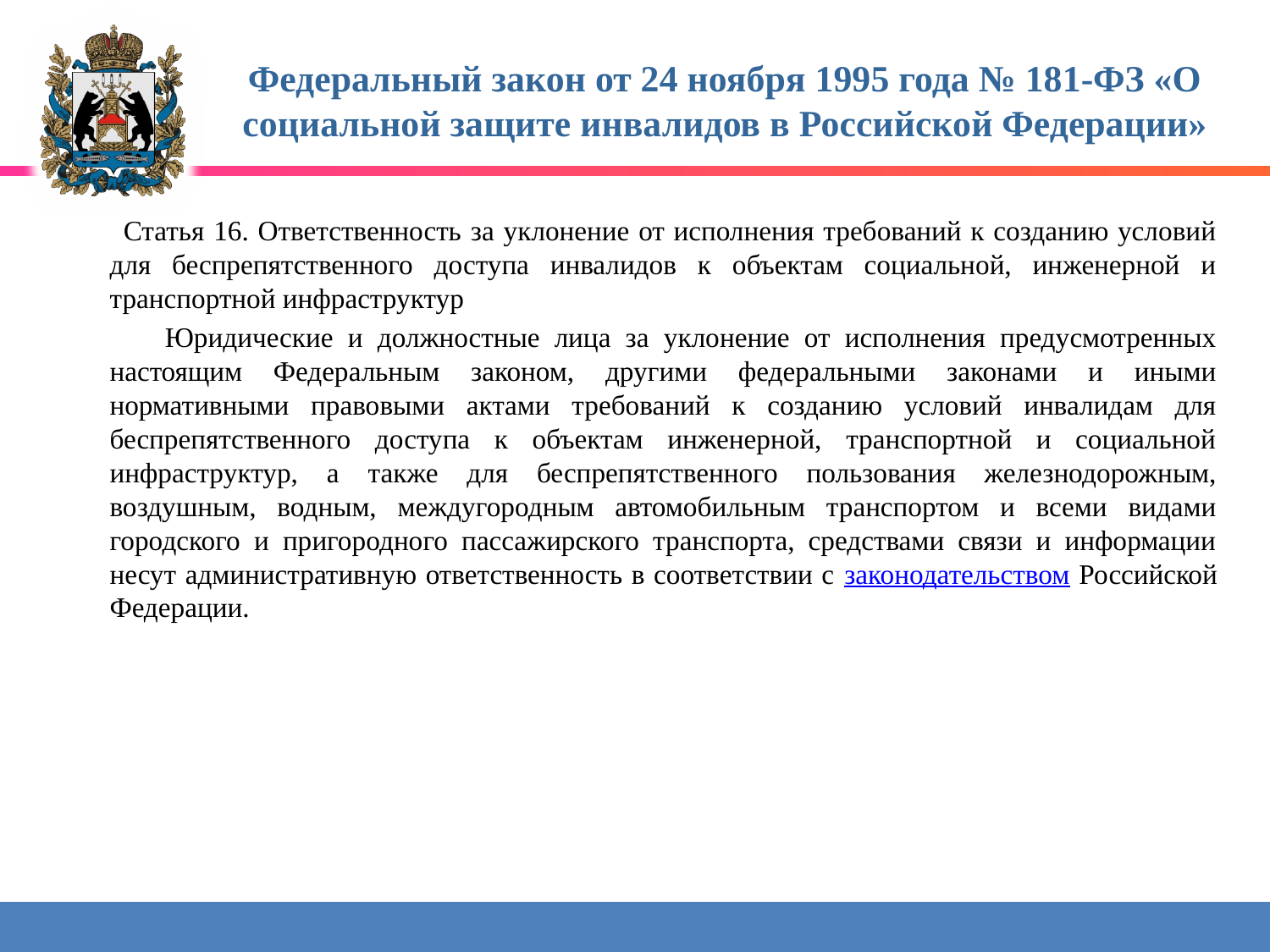

# Федеральный закон от 24 ноября 1995 года № 181-ФЗ «О социальной защите инвалидов в Российской Федерации»
       Статья 16. Ответственность за уклонение от исполнения требований к созданию условий для беспрепятственного доступа инвалидов к объектам социальной, инженерной и транспортной инфраструктур
       Юридические и должностные лица за уклонение от исполнения предусмотренных настоящим Федеральным законом, другими федеральными законами и иными нормативными правовыми актами требований к созданию условий инвалидам для беспрепятственного доступа к объектам инженерной, транспортной и социальной инфраструктур, а также для беспрепятственного пользования железнодорожным, воздушным, водным, междугородным автомобильным транспортом и всеми видами городского и пригородного пассажирского транспорта, средствами связи и информации несут административную ответственность в соответствии с законодательством Российской Федерации.